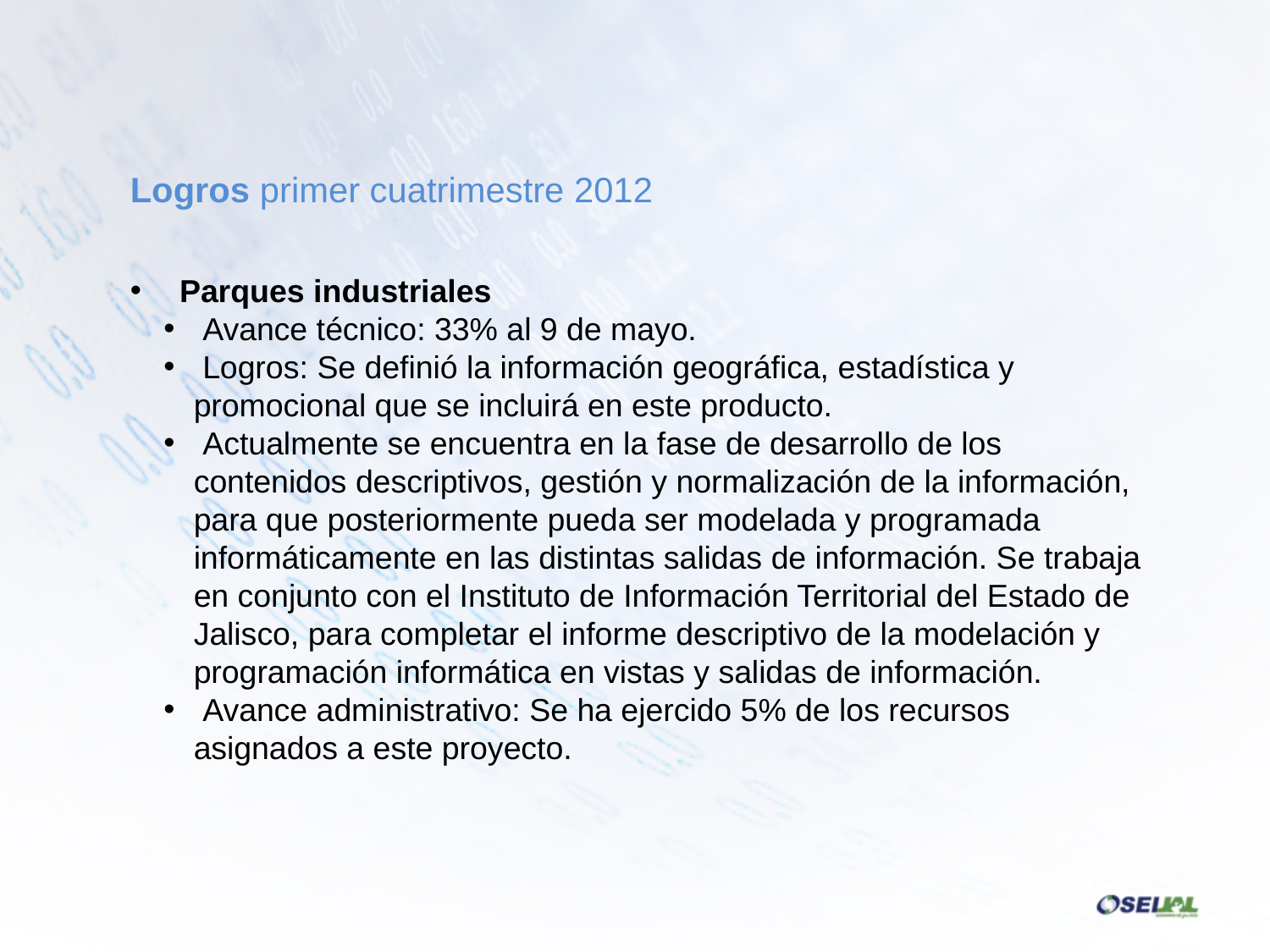

Logros primer cuatrimestre 2012

Parques industriales
 Avance técnico: 33% al 9 de mayo.
 Logros: Se definió la información geográfica, estadística y promocional que se incluirá en este producto.
 Actualmente se encuentra en la fase de desarrollo de los contenidos descriptivos, gestión y normalización de la información, para que posteriormente pueda ser modelada y programada informáticamente en las distintas salidas de información. Se trabaja en conjunto con el Instituto de Información Territorial del Estado de Jalisco, para completar el informe descriptivo de la modelación y programación informática en vistas y salidas de información.
 Avance administrativo: Se ha ejercido 5% de los recursos asignados a este proyecto.